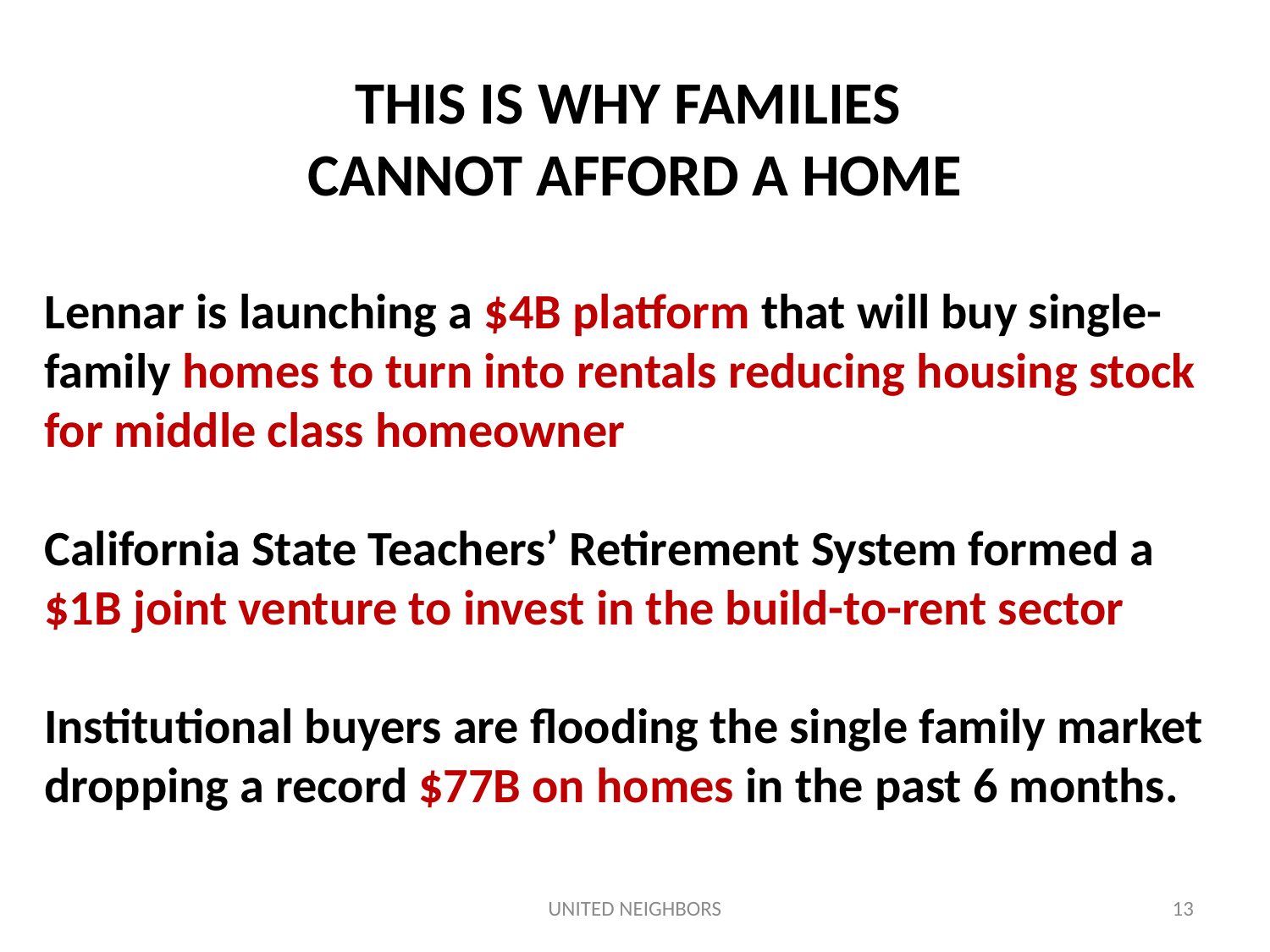

THIS IS WHY FAMILIES
CANNOT AFFORD A HOME

Lennar is launching a $4B platform that will buy single-family homes to turn into rentals reducing housing stock for middle class homeowner

California State Teachers’ Retirement System formed a $1B joint venture to invest in the build-to-rent sector

Institutional buyers are flooding the single family market dropping a record $77B on homes in the past 6 months.
UNITED NEIGHBORS
13